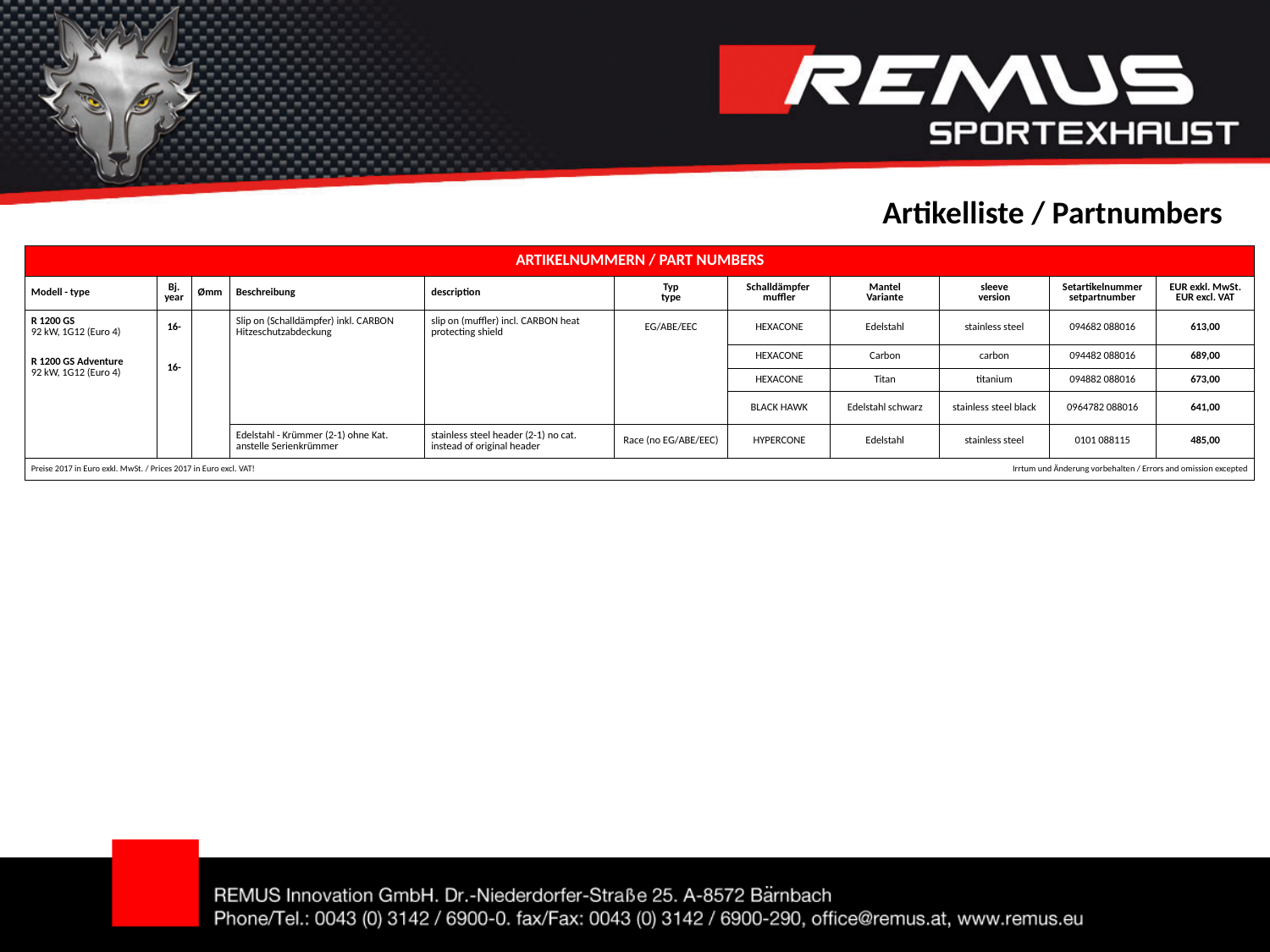

Artikelliste / Partnumbers
| ARTIKELNUMMERN / PART NUMBERS |  |  |  |  |  |  |  |  |  |  |
| --- | --- | --- | --- | --- | --- | --- | --- | --- | --- | --- |
| Modell - type | Bj. year | Ømm | Beschreibung | description | Typ type | Schalldämpfer muffler | Mantel Variante | sleeve version | Setartikelnummer setpartnumber | EUR exkl. MwSt. EUR excl. VAT |
| R 1200 GS 92 kW, 1G12 (Euro 4) | 16- |  | Slip on (Schalldämpfer) inkl. CARBON Hitzeschutzabdeckung | slip on (muffler) incl. CARBON heat protecting shield | EG/ABE/EEC | HEXACONE | Edelstahl | stainless steel | 094682 088016 | 613,00 |
| R 1200 GS Adventure 92 kW, 1G12 (Euro 4) | 16- |  |  |  |  | HEXACONE | Carbon | carbon | 094482 088016 | 689,00 |
|  |  |  |  |  |  | HEXACONE | Titan | titanium | 094882 088016 | 673,00 |
|  |  |  |  |  |  | BLACK HAWK | Edelstahl schwarz | stainless steel black | 0964782 088016 | 641,00 |
|  |  |  | Edelstahl - Krümmer (2-1) ohne Kat. anstelle Serienkrümmer | stainless steel header (2-1) no cat. instead of original header | Race (no EG/ABE/EEC) | HYPERCONE | Edelstahl | stainless steel | 0101 088115 | 485,00 |
| Preise 2017 in Euro exkl. MwSt. / Prices 2017 in Euro excl. VAT! |  |  |  |  |  |  | Irrtum und Änderung vorbehalten / Errors and omission excepted |  |  |  |